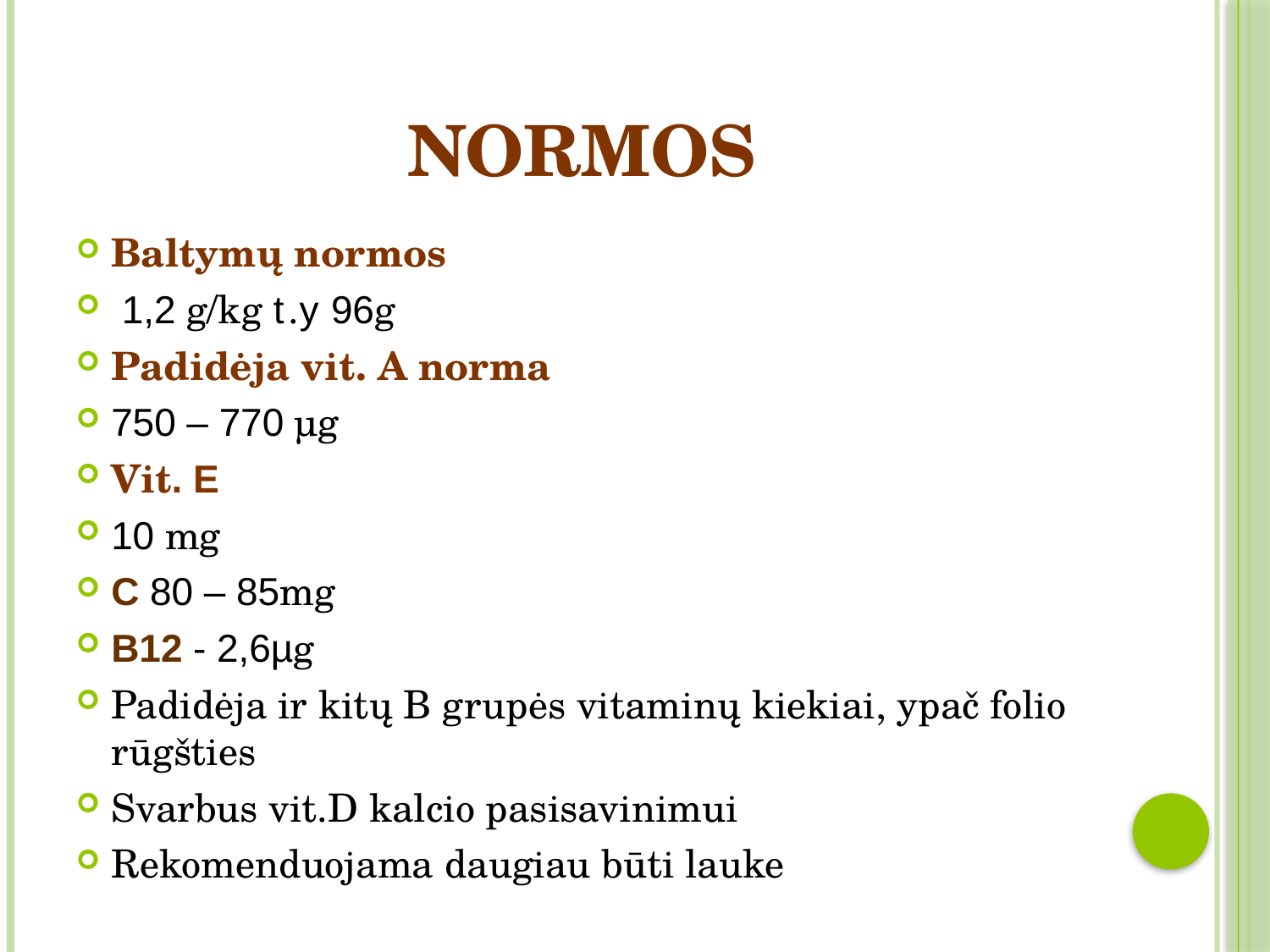

# Normos
Baltymų normos
 1,2 g/kg t.y 96g
Padidėja vit. A norma
750 – 770 µg
Vit. Е
10 mg
С 80 – 85mg
В12 - 2,6µg
Padidėja ir kitų B grupės vitaminų kiekiai, ypač folio rūgšties
Svarbus vit.D kalcio pasisavinimui
Rekomenduojama daugiau būti lauke